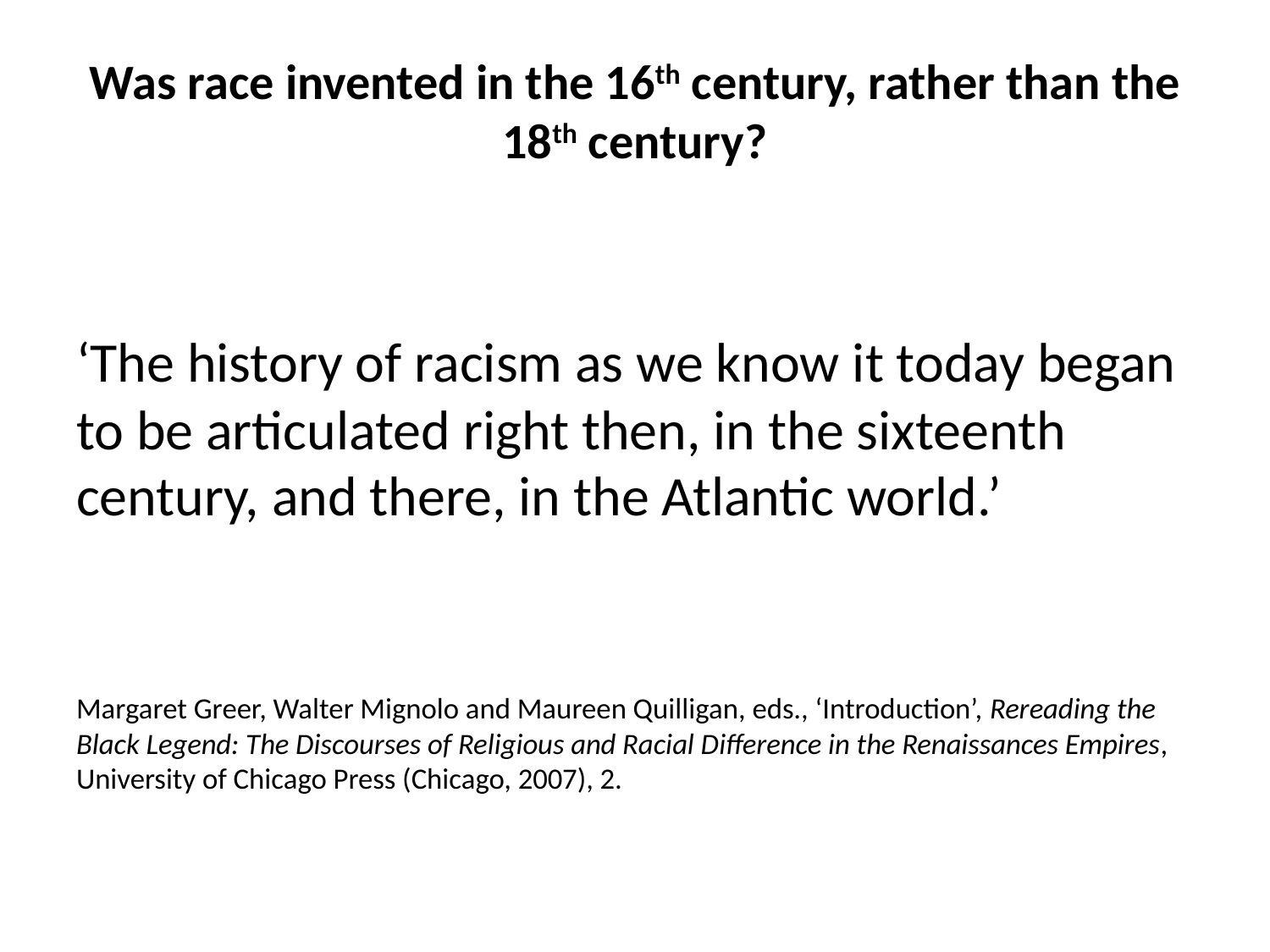

# Was race invented in the 16th century, rather than the 18th century?

‘The history of racism as we know it today began to be articulated right then, in the sixteenth century, and there, in the Atlantic world.’

Margaret Greer, Walter Mignolo and Maureen Quilligan, eds., ‘Introduction’, Rereading the Black Legend: The Discourses of Religious and Racial Difference in the Renaissances Empires, University of Chicago Press (Chicago, 2007), 2.